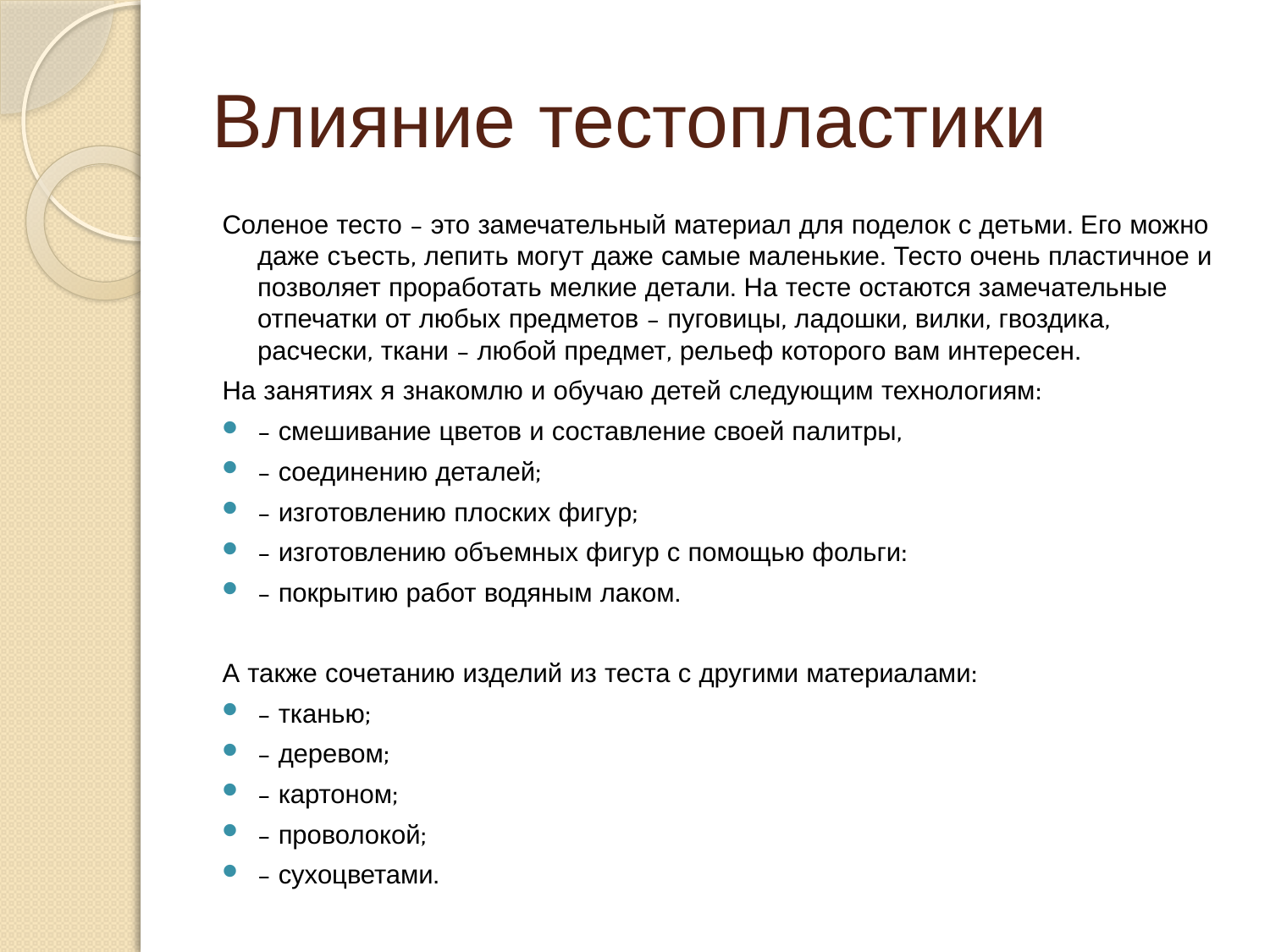

# Влияние тестопластики
Соленое тесто – это замечательный материал для поделок с детьми. Его можно даже съесть, лепить могут даже самые маленькие. Тесто очень пластичное и позволяет проработать мелкие детали. На тесте остаются замечательные отпечатки от любых предметов – пуговицы, ладошки, вилки, гвоздика, расчески, ткани – любой предмет, рельеф которого вам интересен.
На занятиях я знакомлю и обучаю детей следующим технологиям:
– смешивание цветов и составление своей палитры,
– соединению деталей;
– изготовлению плоских фигур;
– изготовлению объемных фигур с помощью фольги:
– покрытию работ водяным лаком.

А также сочетанию изделий из теста с другими материалами:
– тканью;
– деревом;
– картоном;
– проволокой;
– сухоцветами.